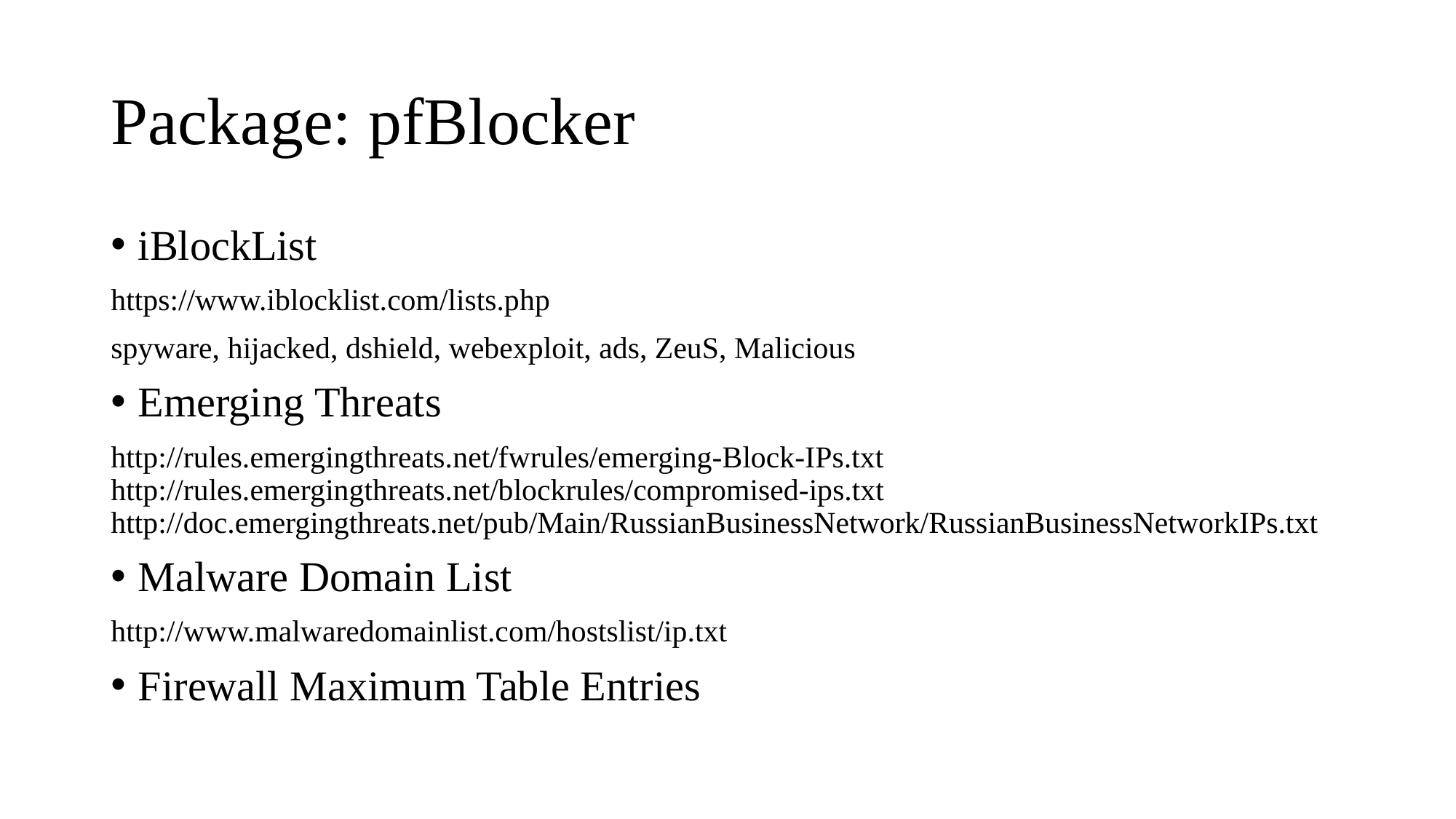

# Package: pfBlocker
iBlockList
https://www.iblocklist.com/lists.php
spyware, hijacked, dshield, webexploit, ads, ZeuS, Malicious
Emerging Threats
http://rules.emergingthreats.net/fwrules/emerging-Block-IPs.txt
http://rules.emergingthreats.net/blockrules/compromised-ips.txt
http://doc.emergingthreats.net/pub/Main/RussianBusinessNetwork/RussianBusinessNetworkIPs.txt
Malware Domain List
http://www.malwaredomainlist.com/hostslist/ip.txt
Firewall Maximum Table Entries